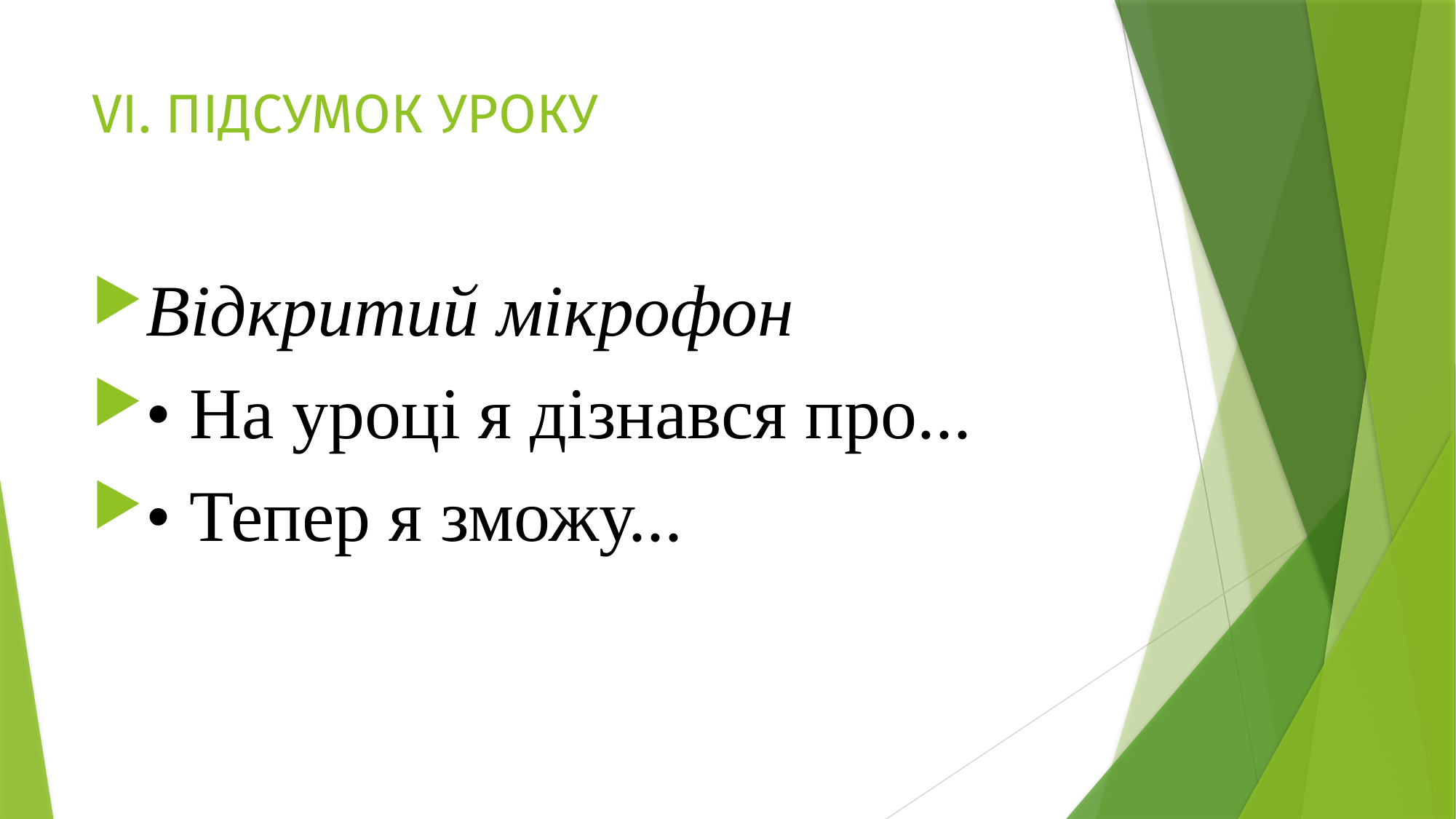

# VІ. ПІДСУМОК УРОКУ
Відкритий мікрофон
• На уроці я дізнався про...
• Тепер я зможу...